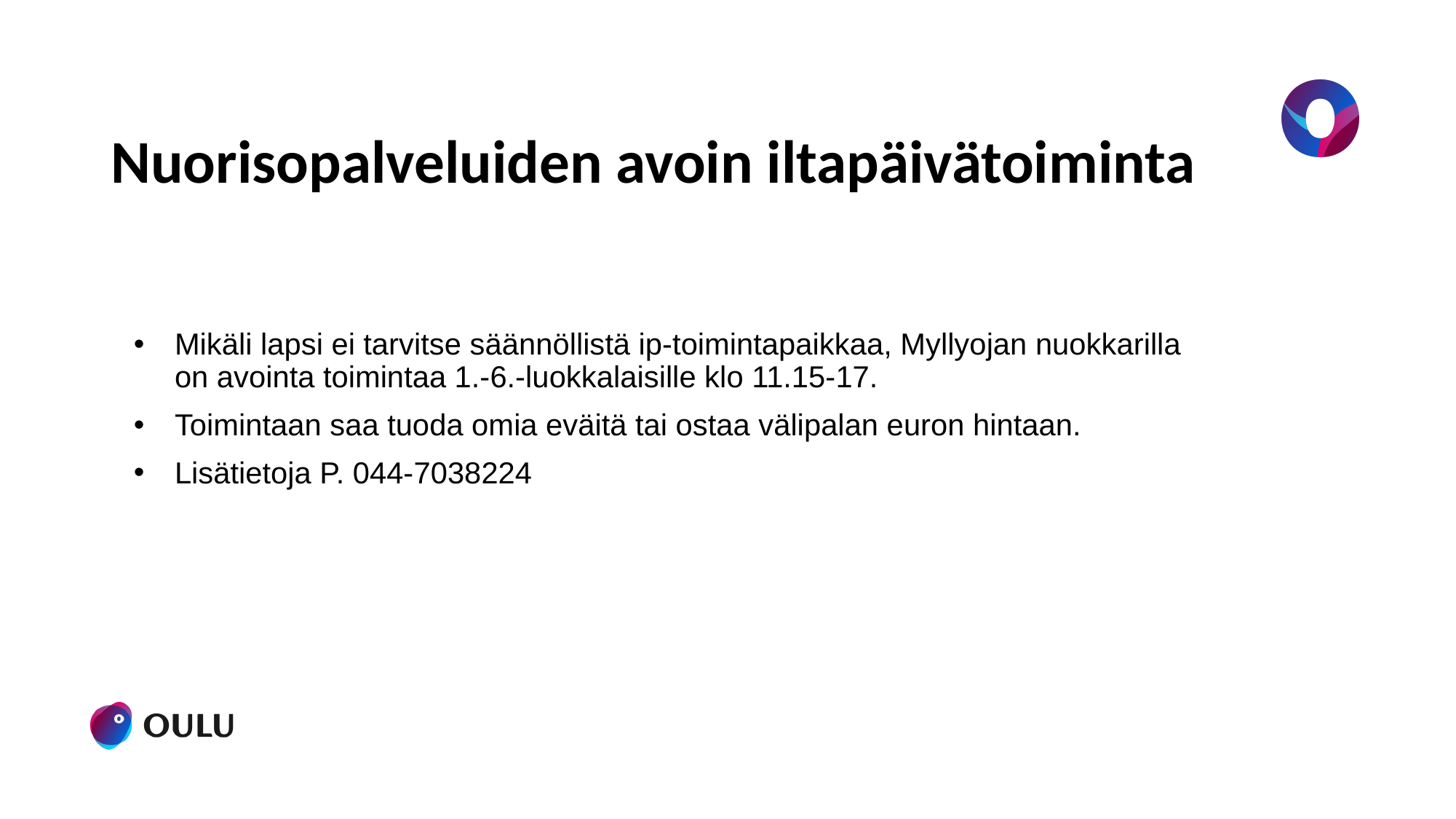

# Nuorisopalveluiden avoin iltapäivätoiminta

Mikäli lapsi ei tarvitse säännöllistä ip-toimintapaikkaa, Myllyojan nuokkarilla on avointa toimintaa 1.-6.-luokkalaisille klo 11.15-17.
Toimintaan saa tuoda omia eväitä tai ostaa välipalan euron hintaan.
Lisätietoja P. 044-7038224